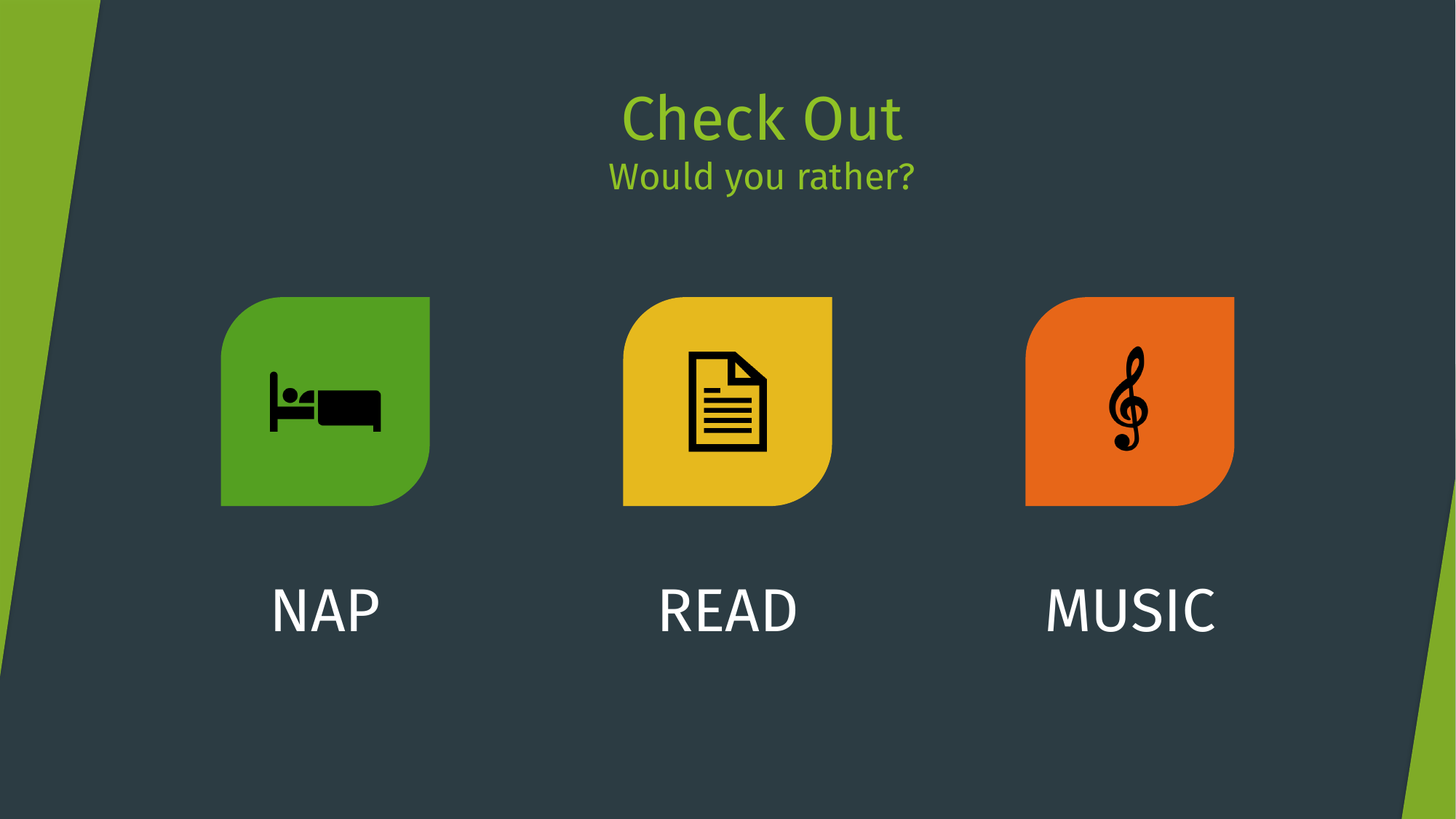

# Check Out Would you rather?
Nap
Read
music